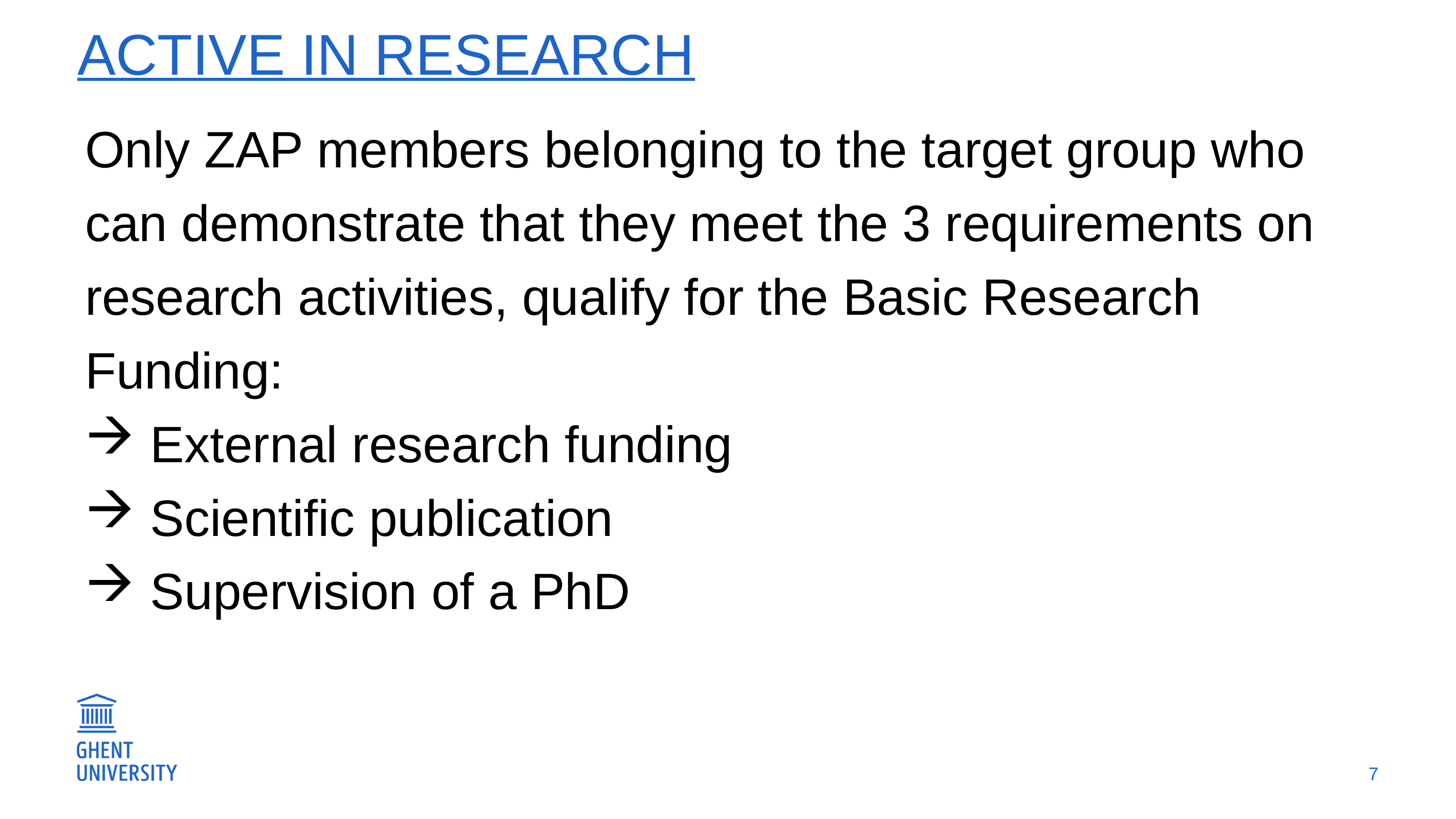

# Active in research
Only ZAP members belonging to the target group who can demonstrate that they meet the 3 requirements on research activities, qualify for the Basic Research Funding:
 External research funding
 Scientific publication
 Supervision of a PhD

7